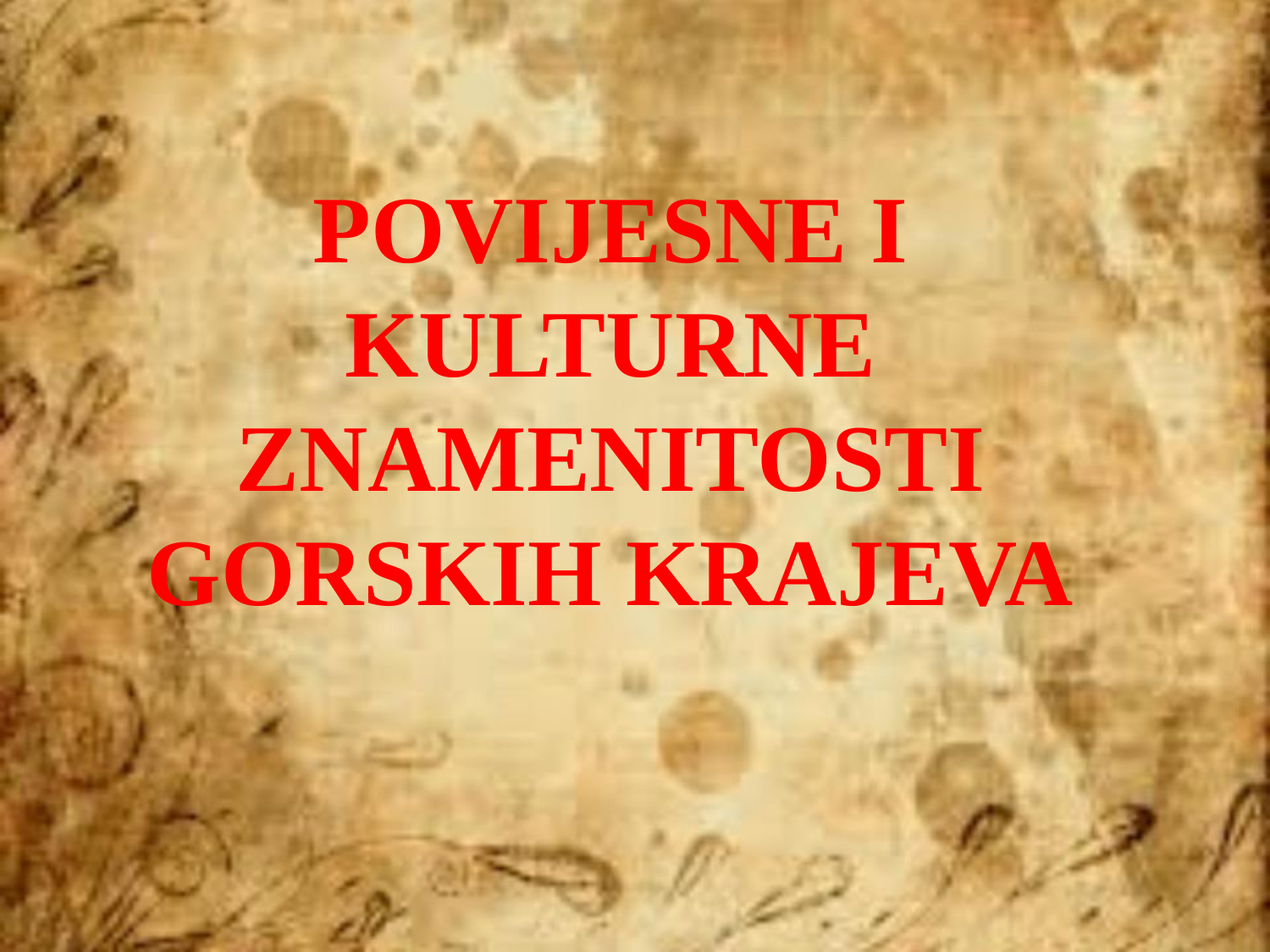

# POVIJESNE I KULTURNE ZNAMENITOSTI GORSKIH KRAJEVA